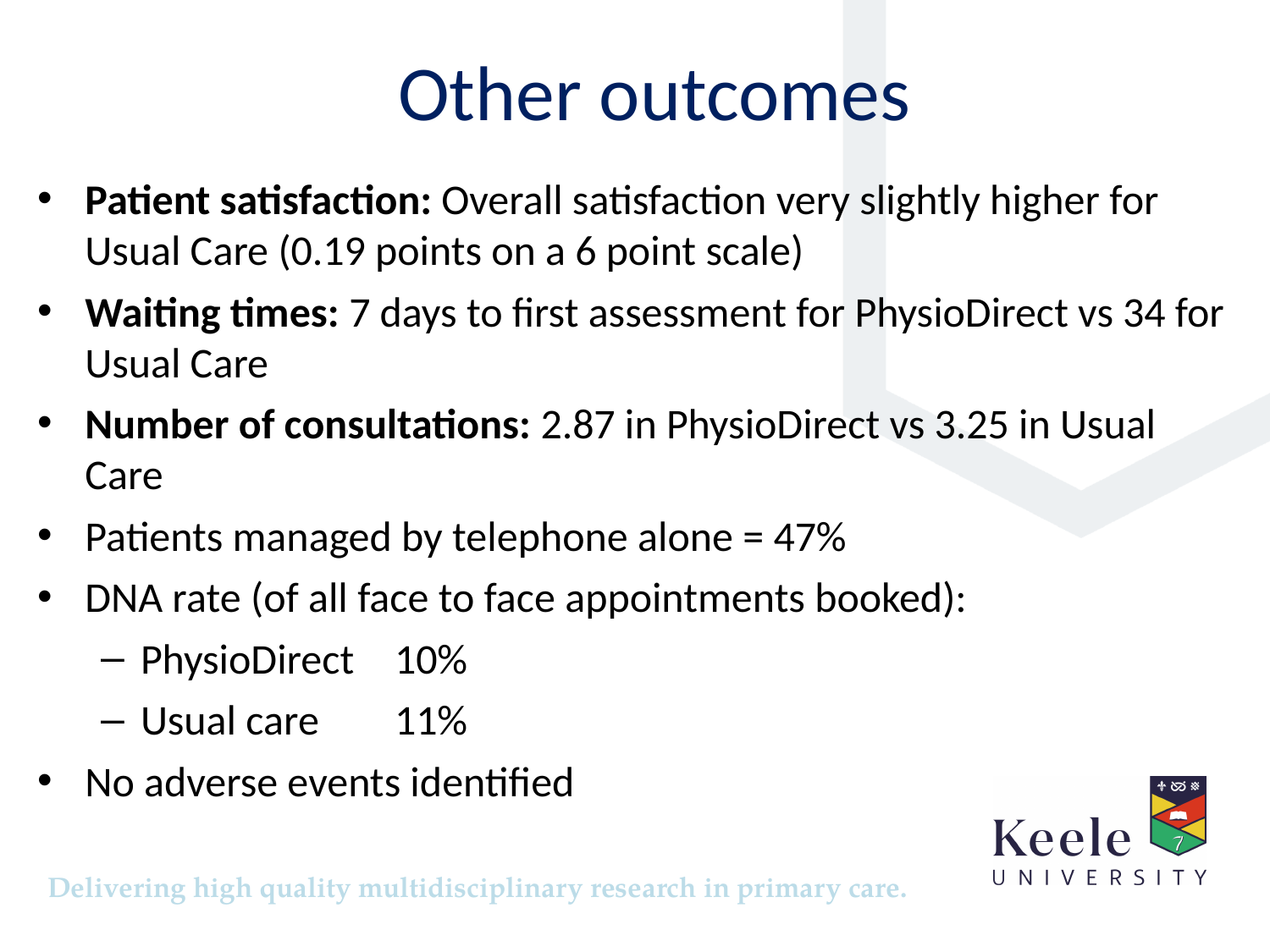

# Other outcomes
Patient satisfaction: Overall satisfaction very slightly higher for Usual Care (0.19 points on a 6 point scale)
Waiting times: 7 days to first assessment for PhysioDirect vs 34 for Usual Care
Number of consultations: 2.87 in PhysioDirect vs 3.25 in Usual Care
Patients managed by telephone alone = 47%
DNA rate (of all face to face appointments booked):
PhysioDirect 	10%
Usual care 	11%
No adverse events identified